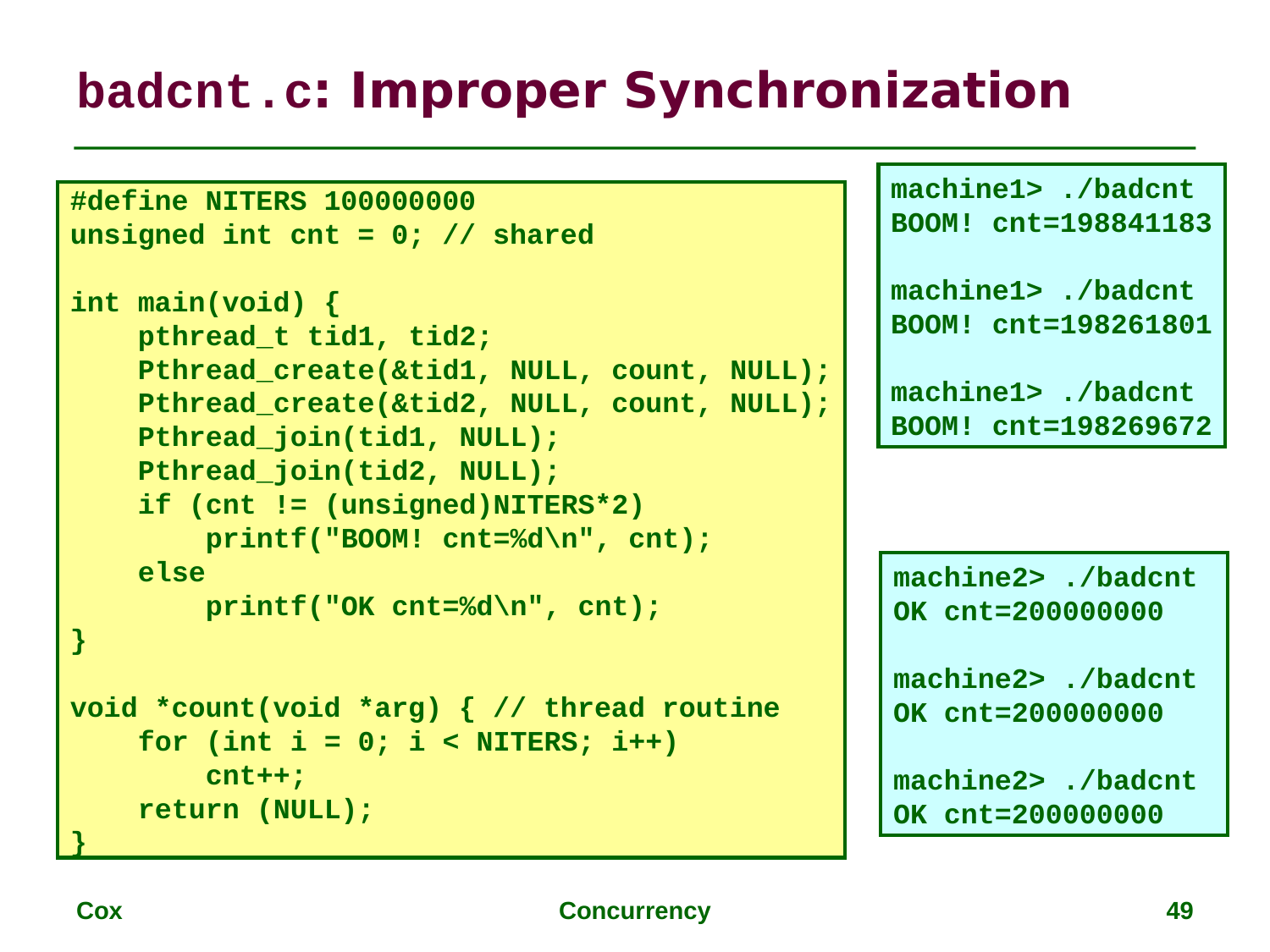

# badcnt.c: Improper Synchronization
machine1> ./badcnt
BOOM! cnt=198841183

machine1> ./badcnt
BOOM! cnt=198261801

machine1> ./badcnt
BOOM! cnt=198269672
#define NITERS 100000000
unsigned int cnt = 0; // shared

int main(void) {
    pthread_t tid1, tid2;
    Pthread_create(&tid1, NULL, count, NULL);
    Pthread_create(&tid2, NULL, count, NULL);
    Pthread_join(tid1, NULL);
    Pthread_join(tid2, NULL);
    if (cnt != (unsigned)NITERS*2)
        printf("BOOM! cnt=%d\n", cnt);
    else
        printf("OK cnt=%d\n", cnt);
}

void *count(void *arg) { // thread routine
    for (int i = 0; i < NITERS; i++)
        cnt++;
    return (NULL);
}
machine2> ./badcnt
OK cnt=200000000

machine2> ./badcnt
OK cnt=200000000

machine2> ./badcnt
OK cnt=200000000
Cox
Concurrency
49